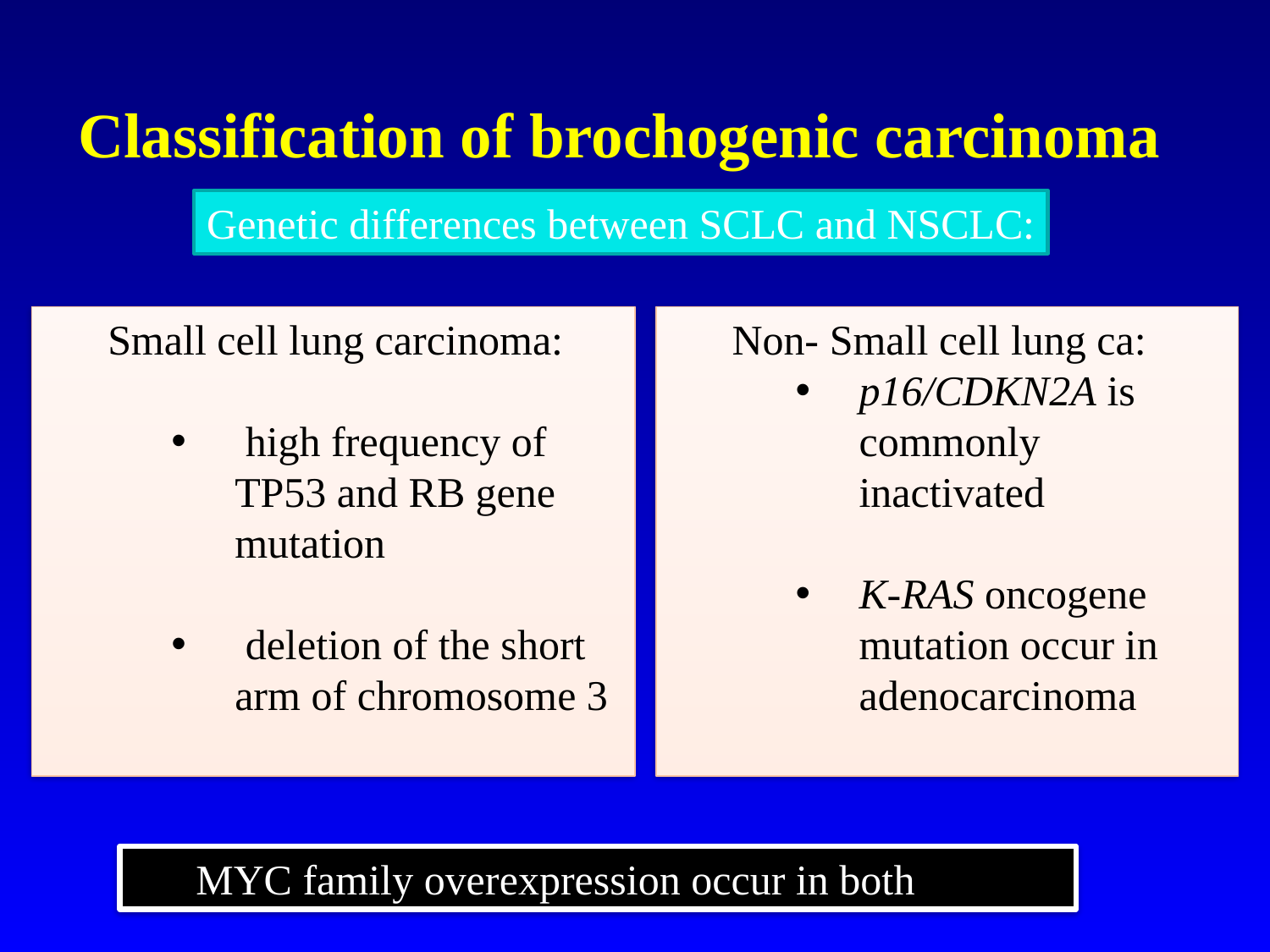

# Classification of brochogenic carcinoma
Genetic differences between SCLC and NSCLC:
Small cell lung carcinoma:

 high frequency of TP53 and RB gene mutation

 deletion of the short arm of chromosome 3

Non- Small cell lung ca:
p16/CDKN2A is commonly inactivated

K-RAS oncogene mutation occur in adenocarcinoma

MYC family overexpression occur in both